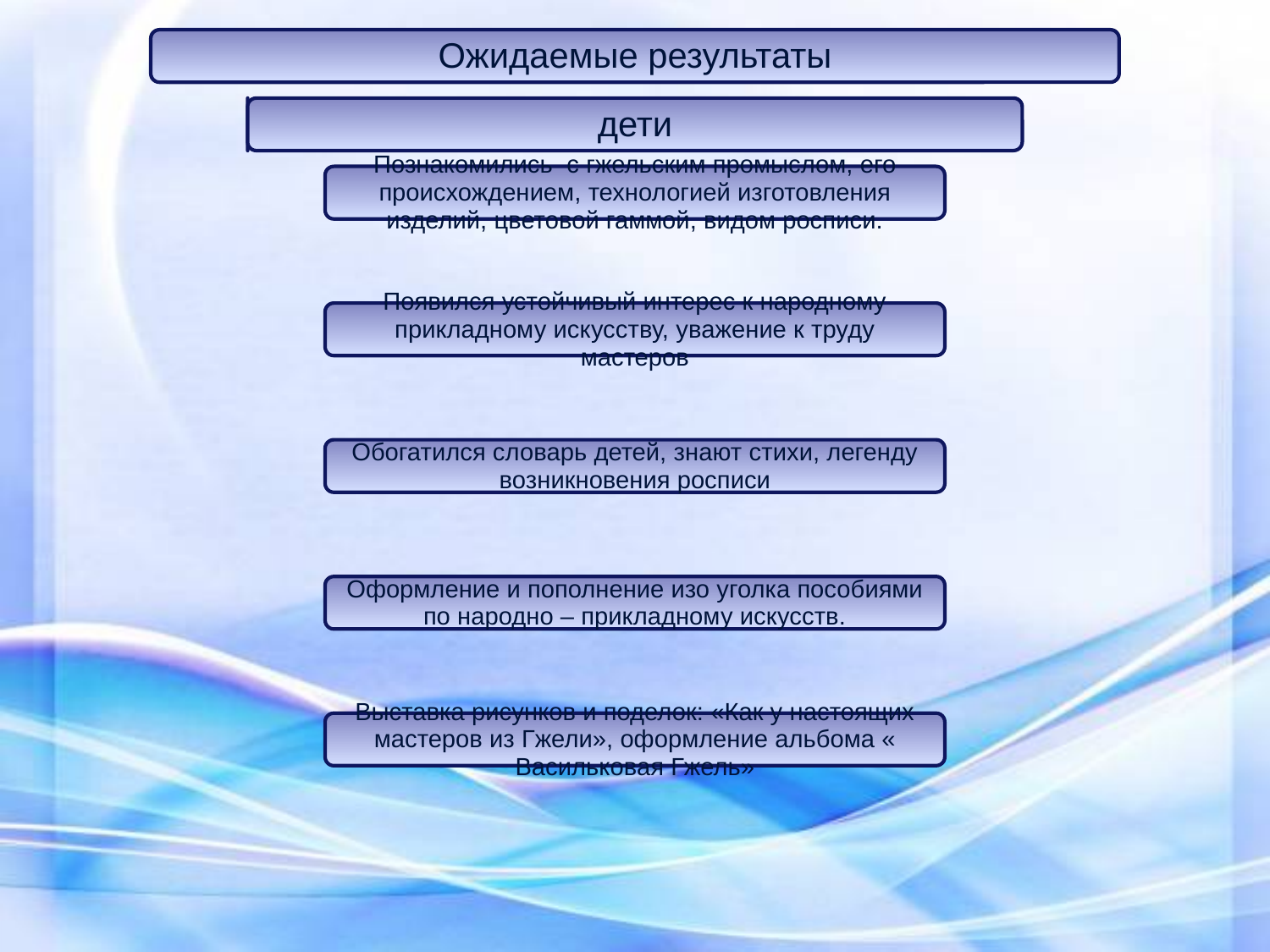

Ожидаемые результаты
дети
Познакомились  с гжельским промыслом, его происхождением, технологией изготовления изделий, цветовой гаммой, видом росписи.
Появился устойчивый интерес к народному прикладному искусству, уважение к труду мастеров
Обогатился словарь детей, знают стихи, легенду возникновения росписи
Оформление и пополнение изо уголка пособиями по народно – прикладному искусств.
Выставка рисунков и поделок: «Как у настоящих мастеров из Гжели», оформление альбома « Васильковая Гжель»